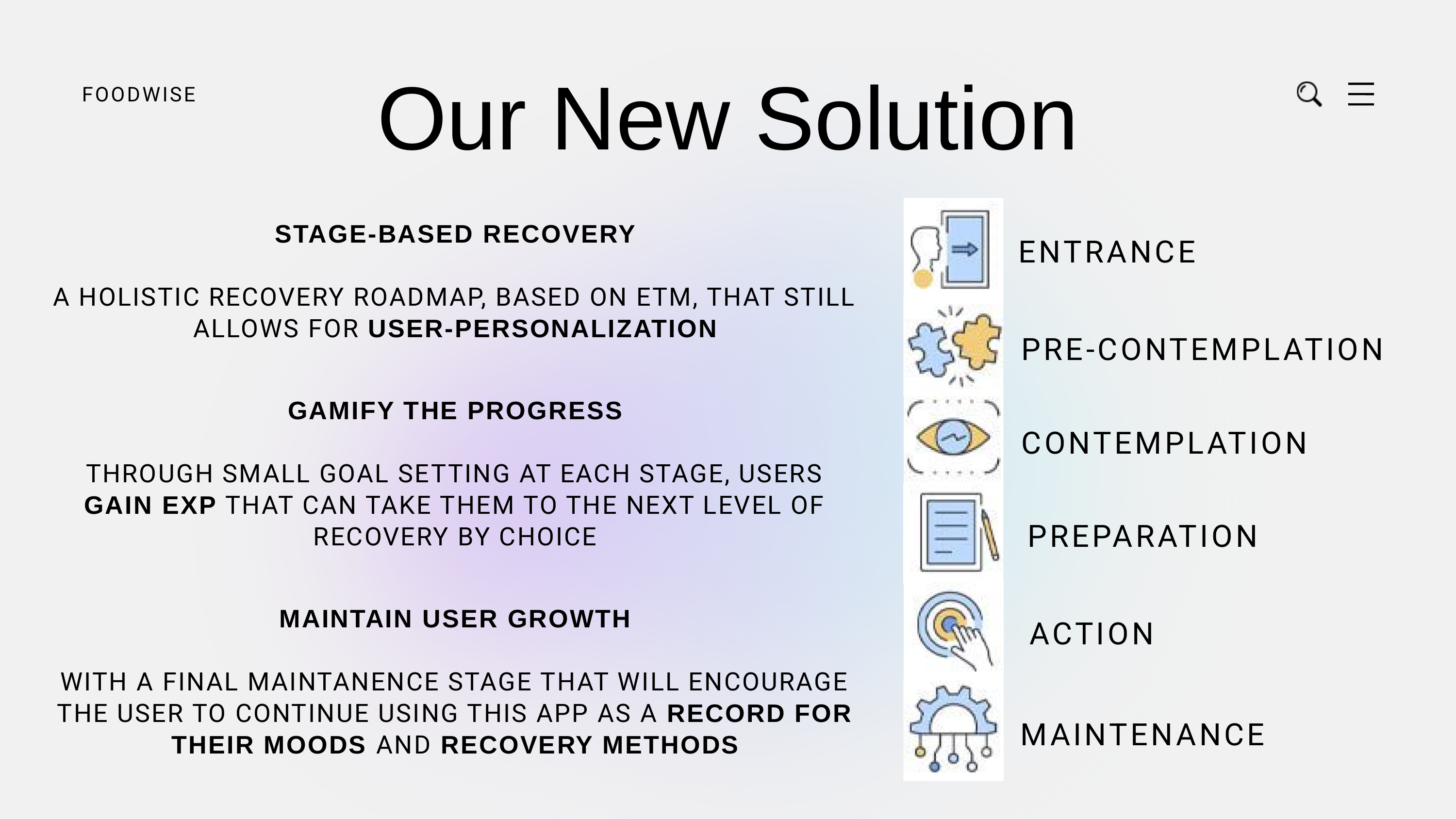

Our New Solution

FOODWISE

ENTRANCE

PRE-CONTEMPLATION

CONTEMPLATION

PREPARATION

ACTION

MAINTENANCE
STAGE-BASED RECOVERY

A HOLISTIC RECOVERY ROADMAP, BASED ON ETM, THAT STILL ALLOWS FOR USER-PERSONALIZATION
GAMIFY THE PROGRESS

THROUGH SMALL GOAL SETTING AT EACH STAGE, USERS GAIN EXP THAT CAN TAKE THEM TO THE NEXT LEVEL OF RECOVERY BY CHOICE
MAINTAIN USER GROWTH

WITH A FINAL MAINTANENCE STAGE THAT WILL ENCOURAGE THE USER TO CONTINUE USING THIS APP AS A RECORD FOR THEIR MOODS AND RECOVERY METHODS